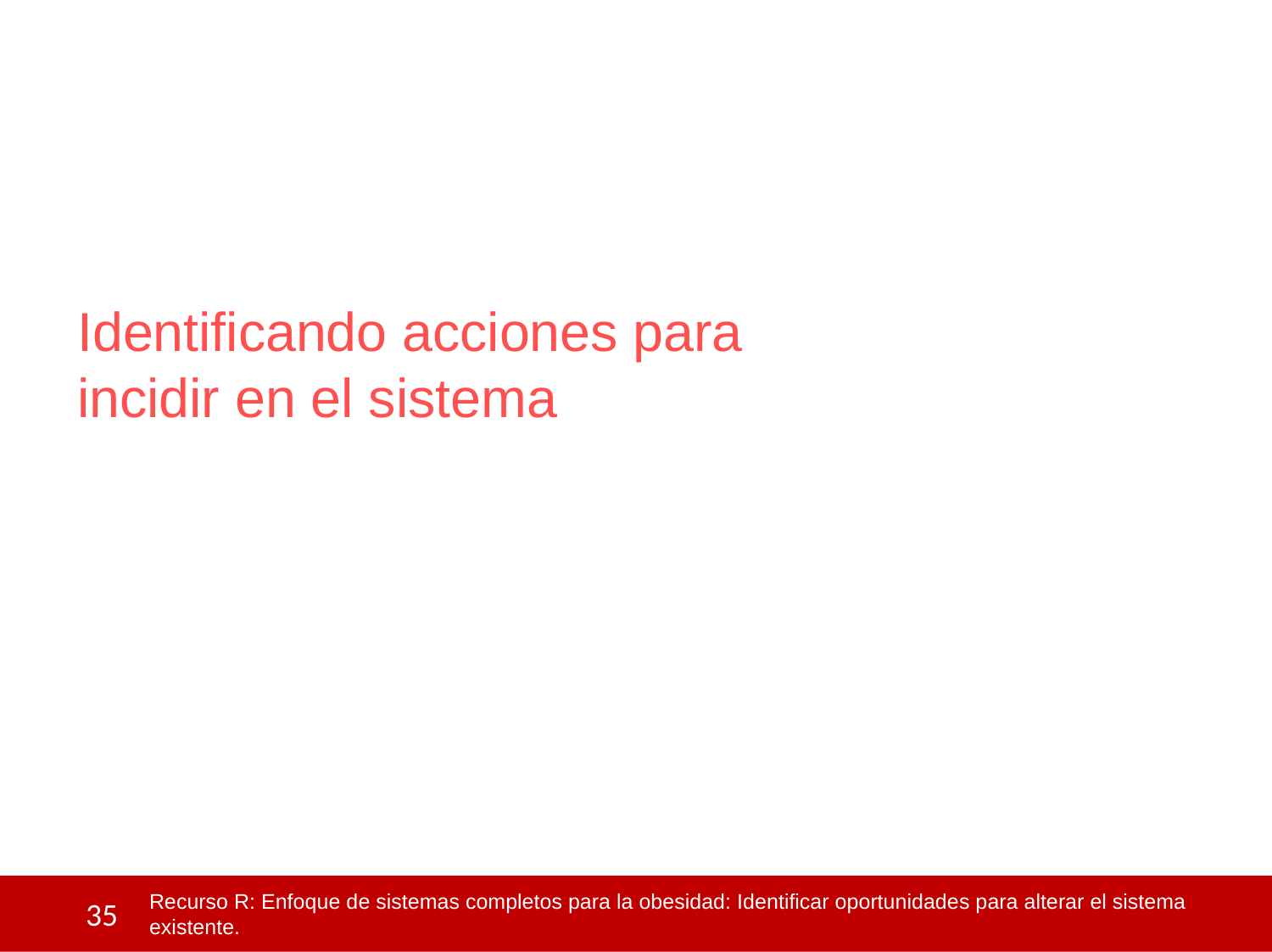

Identificando acciones para incidir en el sistema
  35
Recurso R: Enfoque de sistemas completos para la obesidad: Identificar oportunidades para alterar el sistema existente.